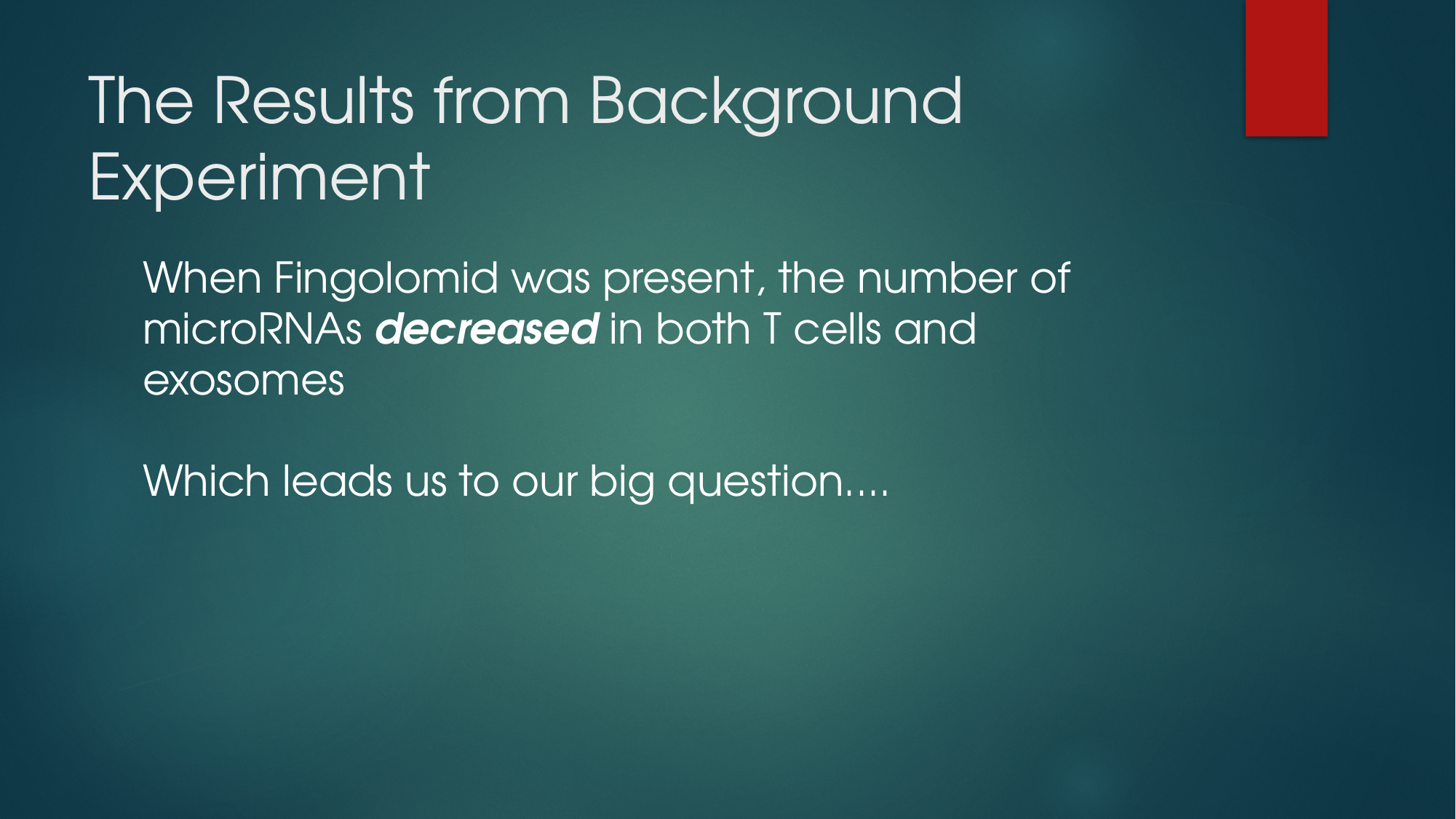

# The Results from Background Experiment
When Fingolomid was present, the number of microRNAs decreased in both T cells and exosomes

Which leads us to our big question....